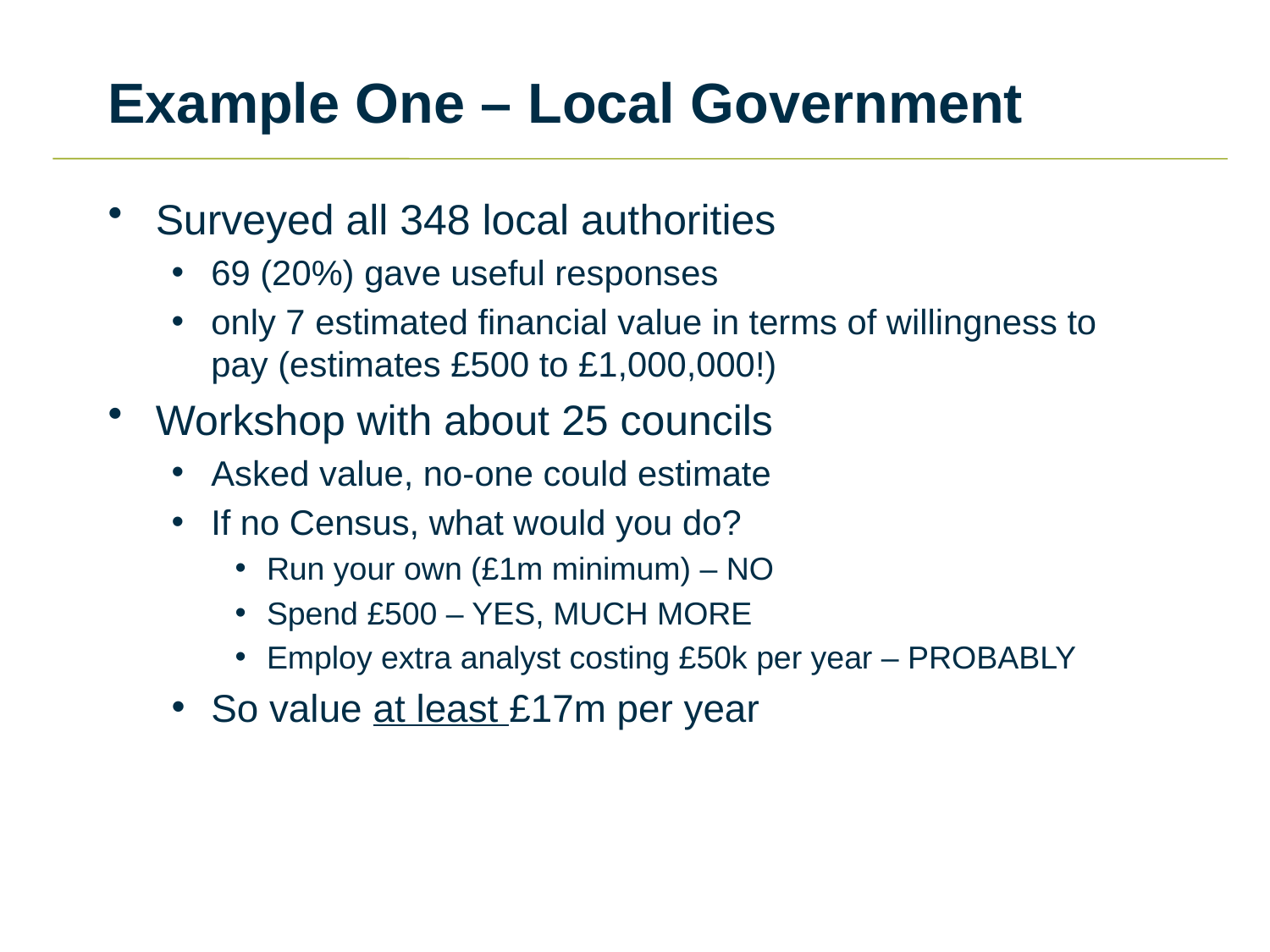

# Example One – Local Government
Surveyed all 348 local authorities
69 (20%) gave useful responses
only 7 estimated financial value in terms of willingness to pay (estimates £500 to £1,000,000!)
Workshop with about 25 councils
Asked value, no-one could estimate
If no Census, what would you do?
Run your own (£1m minimum) – NO
Spend £500 – YES, MUCH MORE
Employ extra analyst costing £50k per year – PROBABLY
So value at least £17m per year